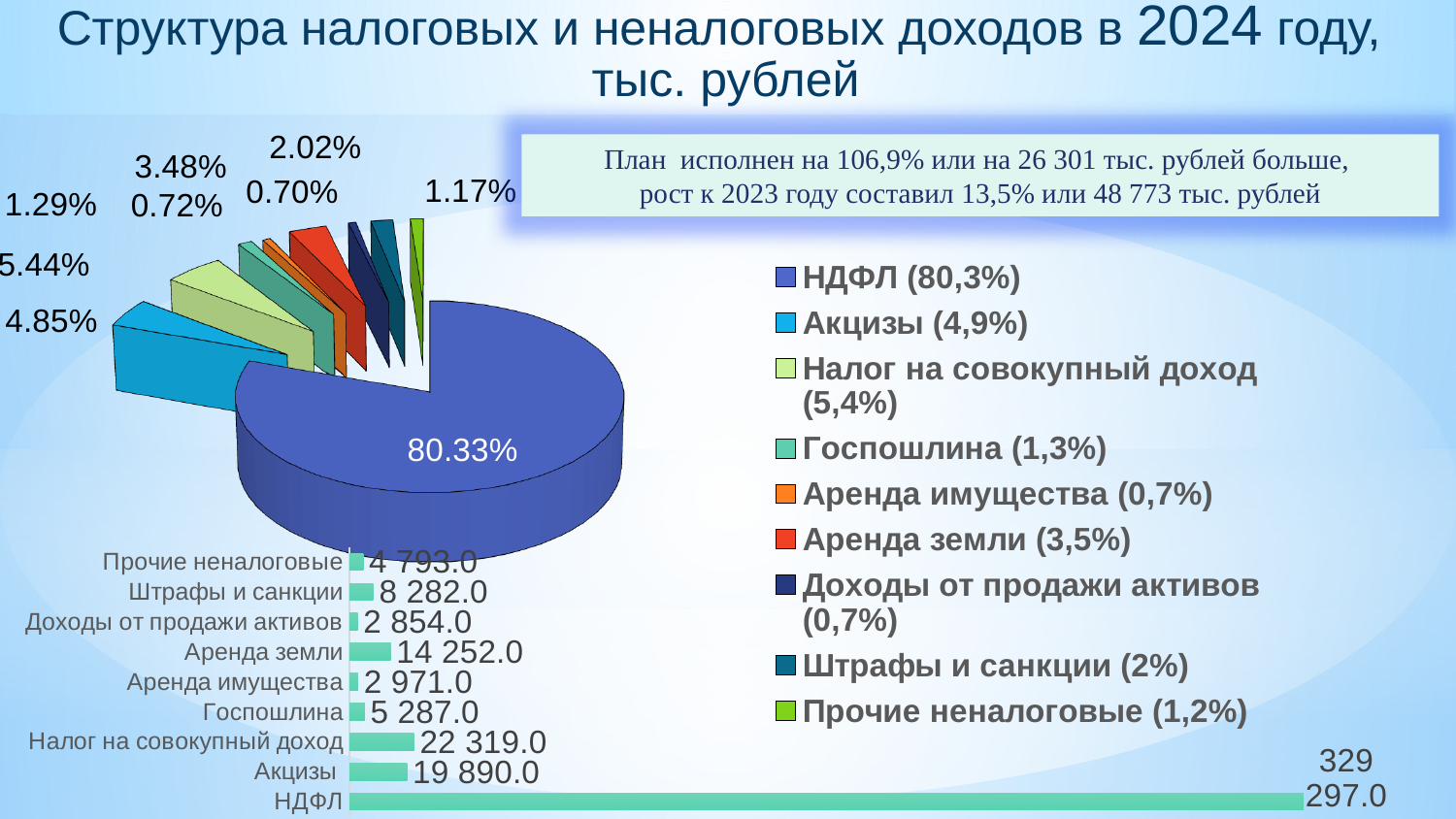

Структура налоговых и неналоговых доходов в 2024 году,
тыс. рублей

[unsupported chart]

План  исполнен на 106,9% или на 26 301 тыс. рублей больше,
рост к 2023 году составил 13,5% или 48 773 тыс. рублей

### Chart

| Category | 2024 год |
|---|---|
| НДФЛ | 329297.0 |
| Акцизы  | 19890.0 |
| Налог на совокупный доход | 22319.0 |
| Госпошлина | 5287.0 |
| Аренда имущества | 2971.0 |
| Аренда земли | 14252.0 |
| Доходы от продажи активов | 2854.0 |
| Штрафы и санкции | 8282.0 |
| Прочие неналоговые | 4793.0 |